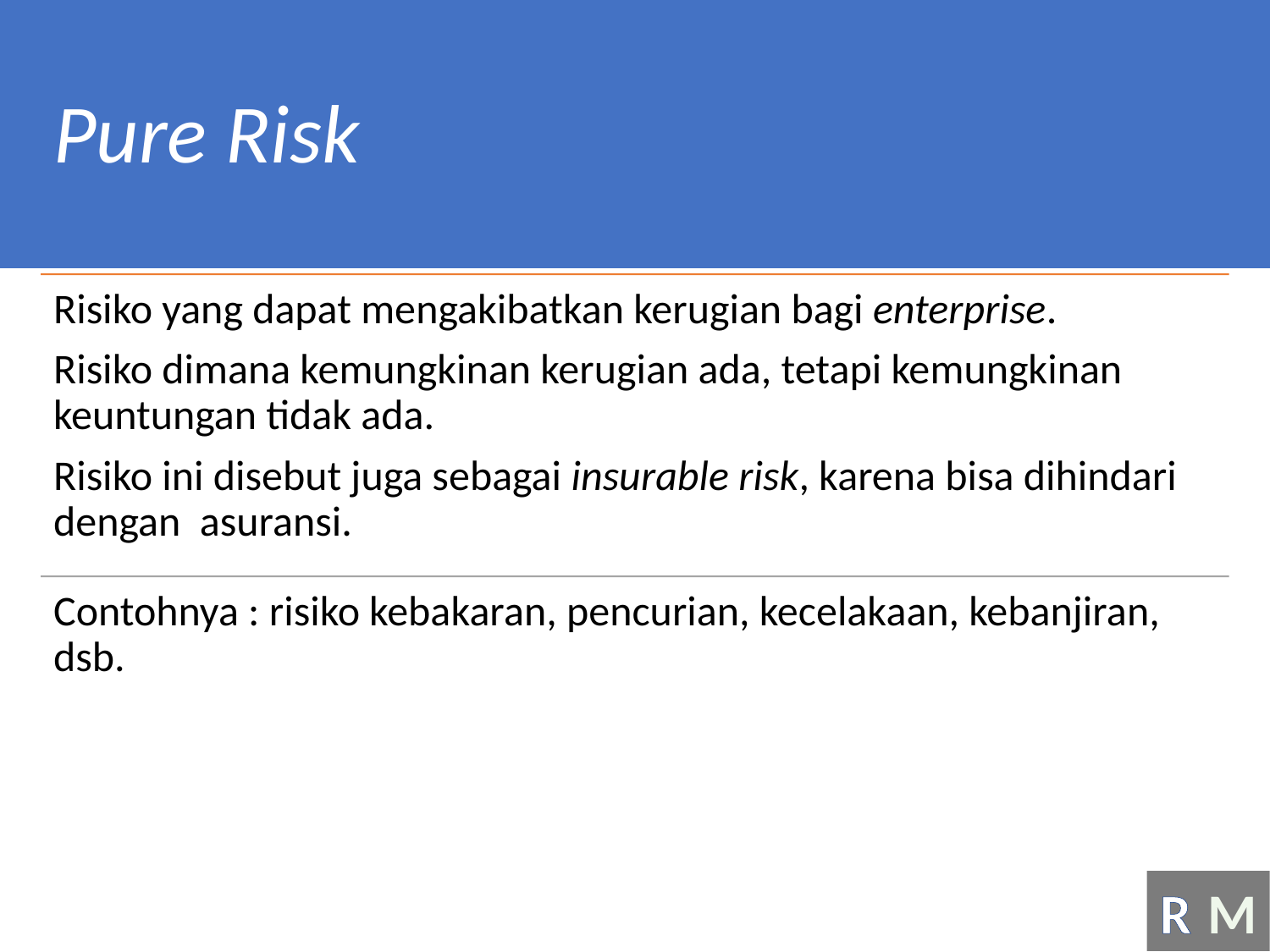

# Pure Risk
Risiko yang dapat mengakibatkan kerugian bagi enterprise.
Risiko dimana kemungkinan kerugian ada, tetapi kemungkinan keuntungan tidak ada.
Risiko ini disebut juga sebagai insurable risk, karena bisa dihindari dengan  asuransi.
Contohnya : risiko kebakaran, pencurian, kecelakaan, kebanjiran, dsb.